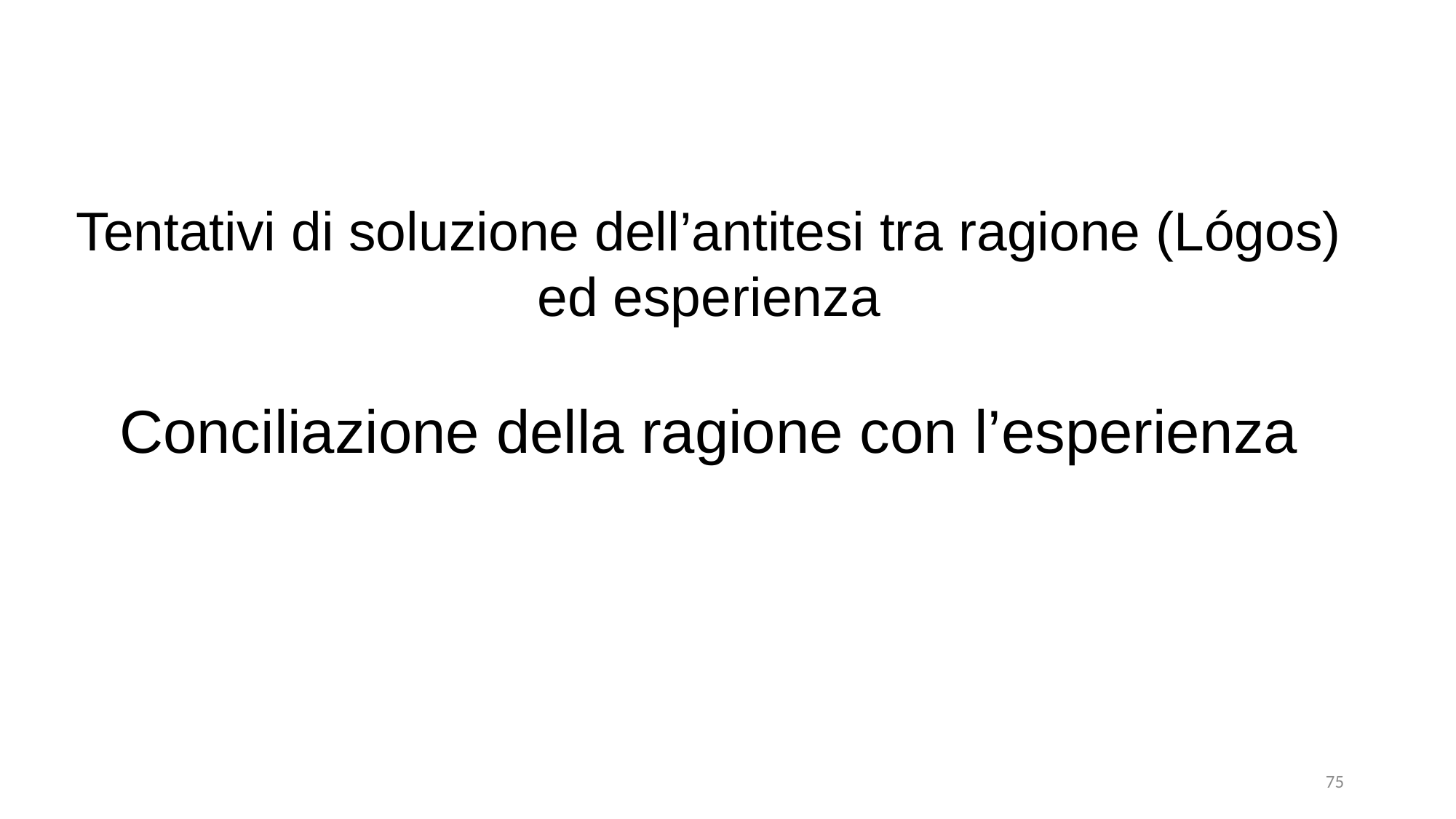

Tentativi di soluzione dell’antitesi tra ragione (Lógos) ed esperienza

Conciliazione della ragione con l’esperienza
75